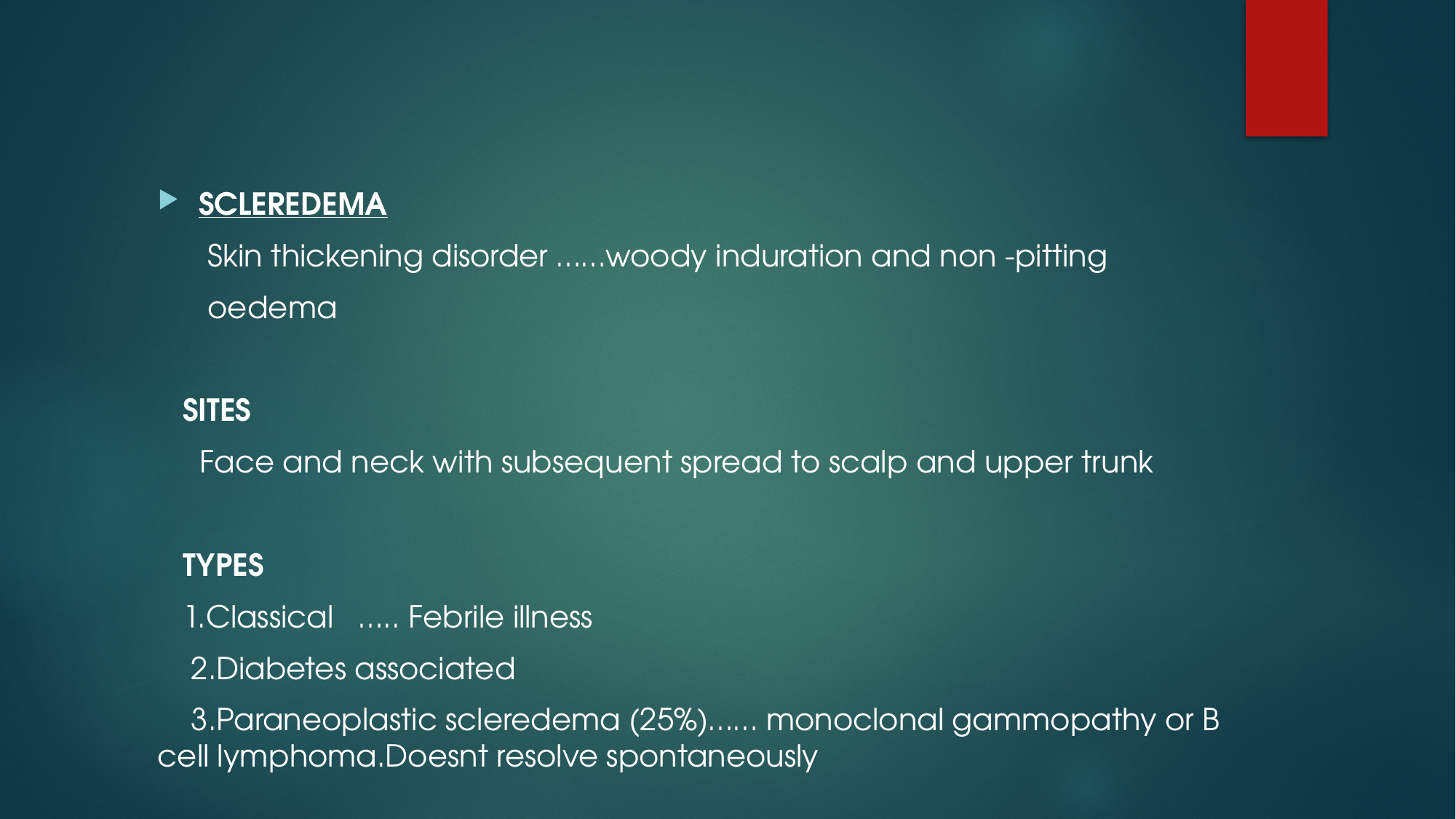

#
SCLEREDEMA
      Skin thickening disorder ……woody induration and non -pitting
      oedema

   SITES
     Face and neck with subsequent spread to scalp and upper trunk

   TYPES
   1.Classical   ….. Febrile illness
    2.Diabetes associated
    3.Paraneoplastic scleredema (25%)…… monoclonal gammopathy or B cell lymphoma.Doesnt resolve spontaneously